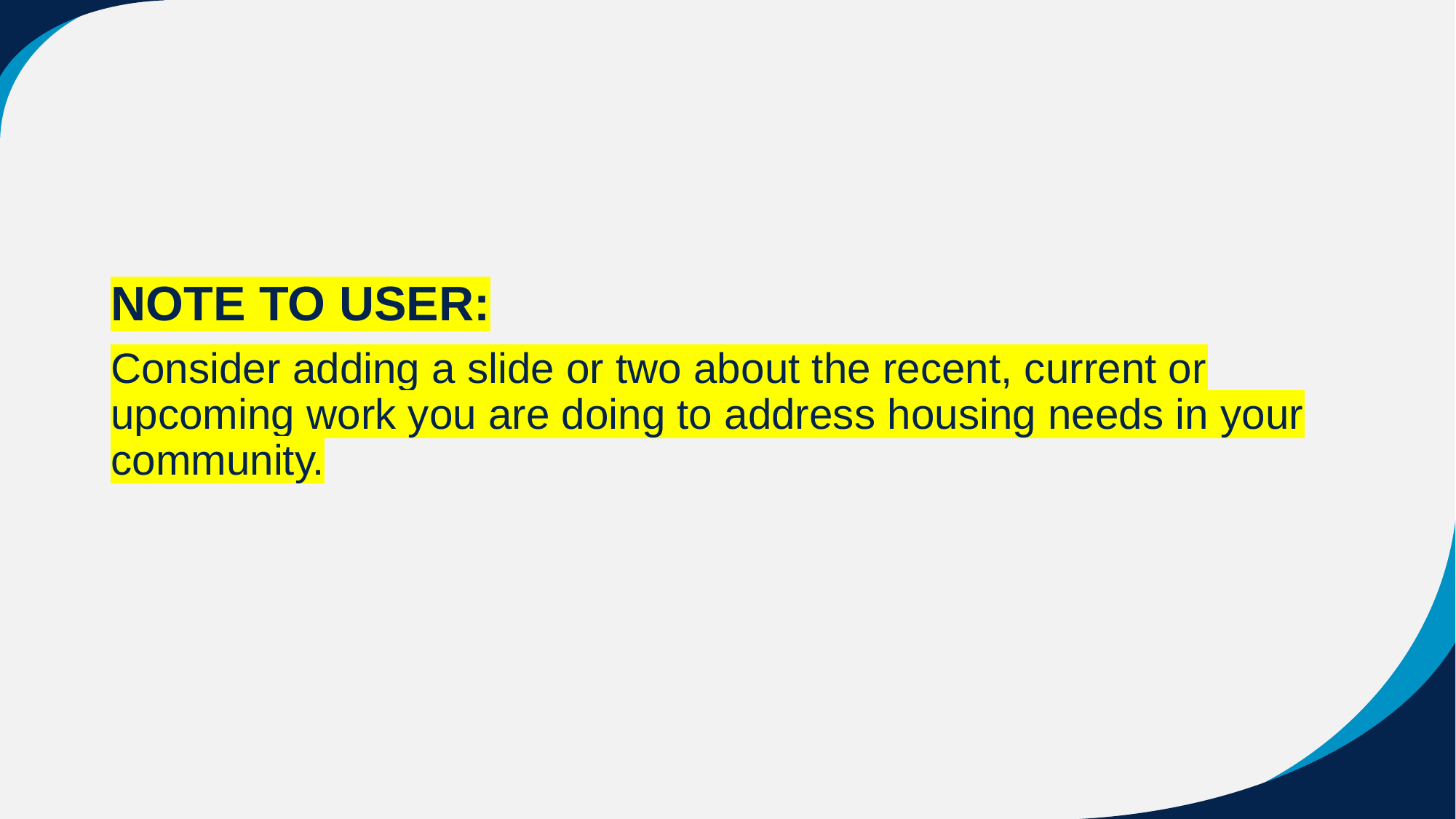

NOTE TO USER:
Consider adding a slide or two about the recent, current or upcoming work you are doing to address housing needs in your community.